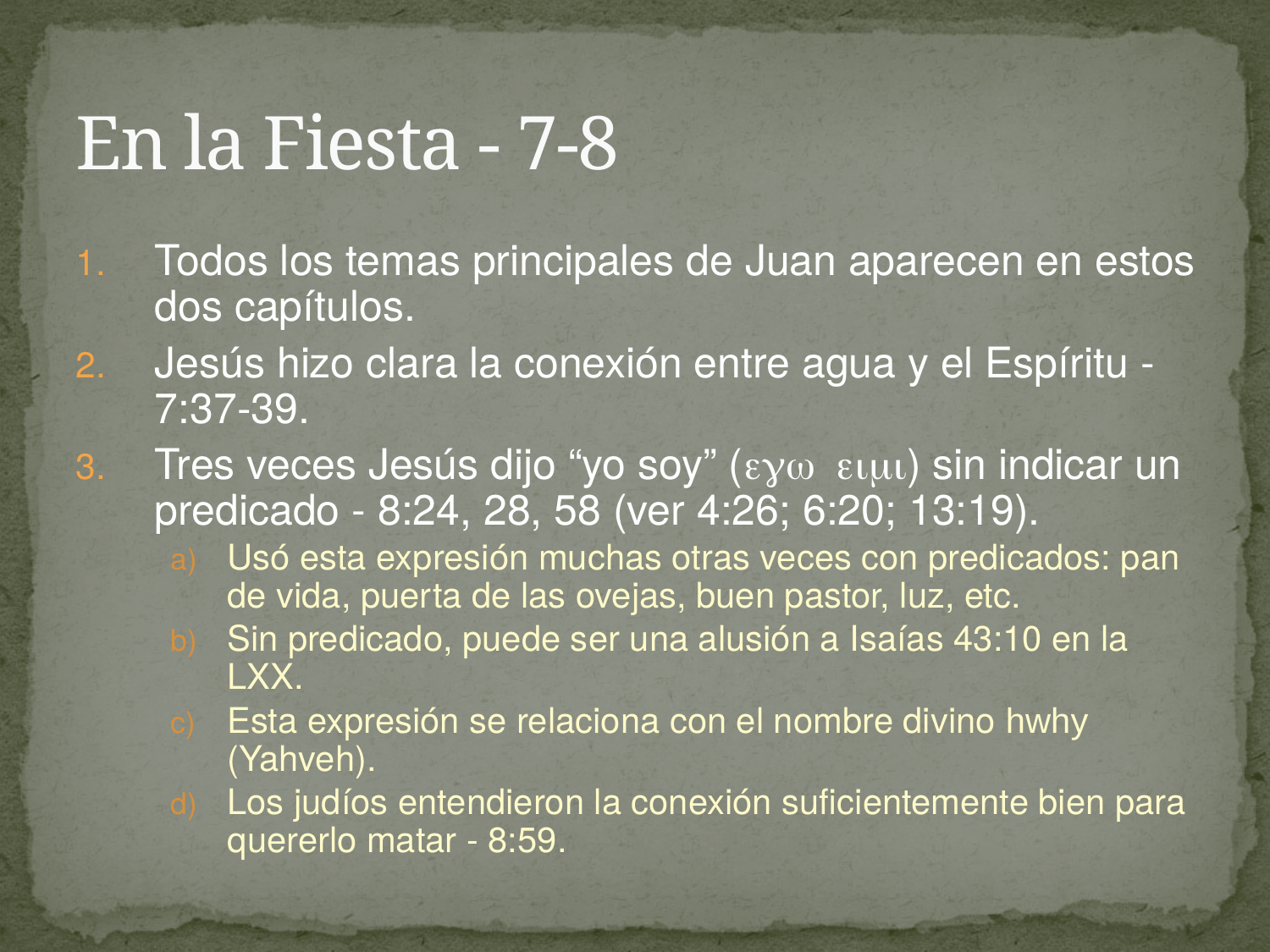

# En la Fiesta - 7-8
Todos los temas principales de Juan aparecen en estos dos capítulos.
Jesús hizo clara la conexión entre agua y el Espíritu - 7:37-39.
Tres veces Jesús dijo “yo soy” (εγω ειμι) sin indicar un predicado - 8:24, 28, 58 (ver 4:26; 6:20; 13:19).
Usó esta expresión muchas otras veces con predicados: pan de vida, puerta de las ovejas, buen pastor, luz, etc.
Sin predicado, puede ser una alusión a Isaías 43:10 en la LXX.
Esta expresión se relaciona con el nombre divino hwhy (Yahveh).
Los judíos entendieron la conexión suficientemente bien para quererlo matar - 8:59.